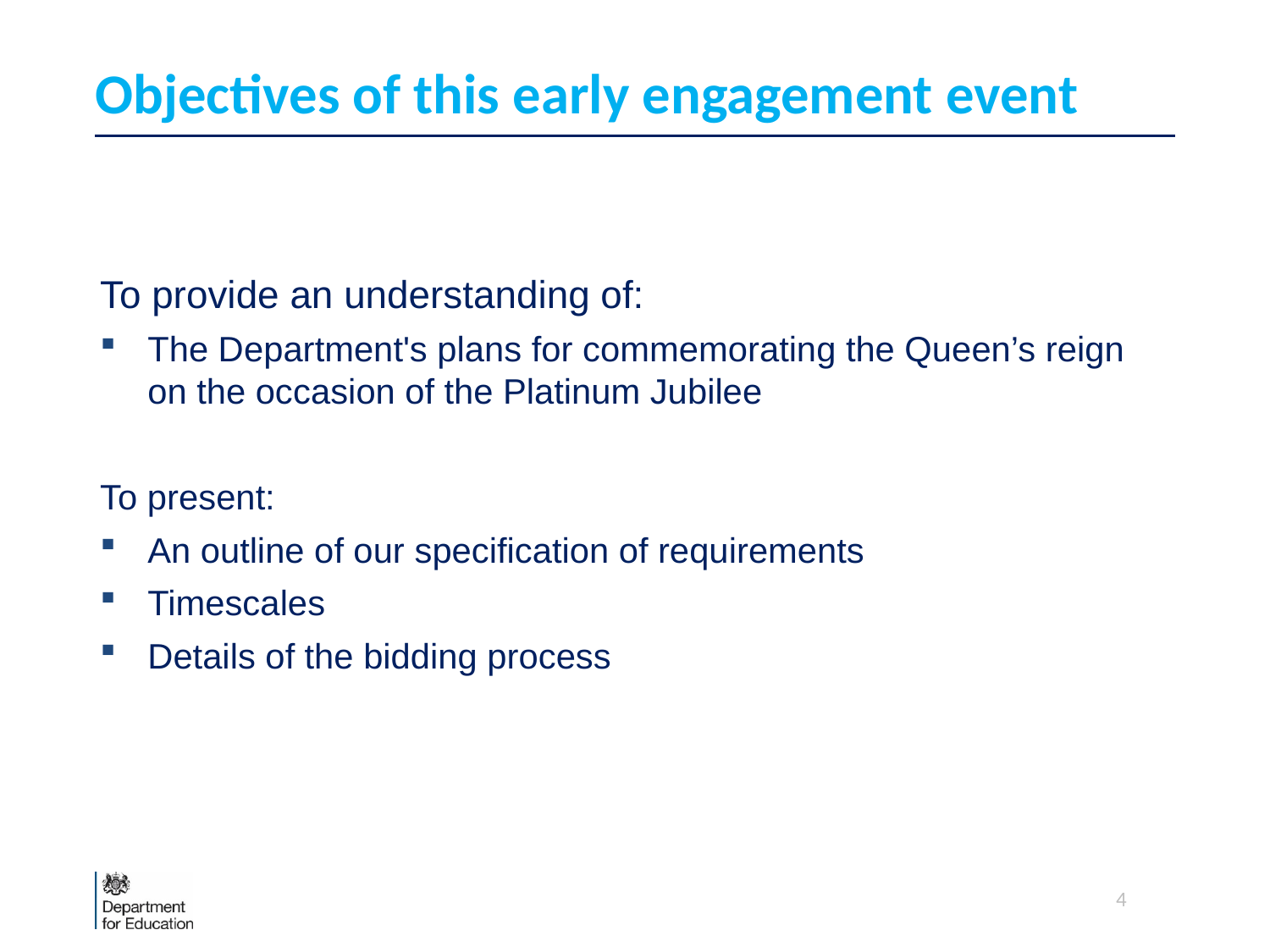

# Objectives of this early engagement event

To provide an understanding of:
The Department's plans for commemorating the Queen’s reign on the occasion of the Platinum Jubilee

To present:
An outline of our specification of requirements
Timescales
Details of the bidding process
4